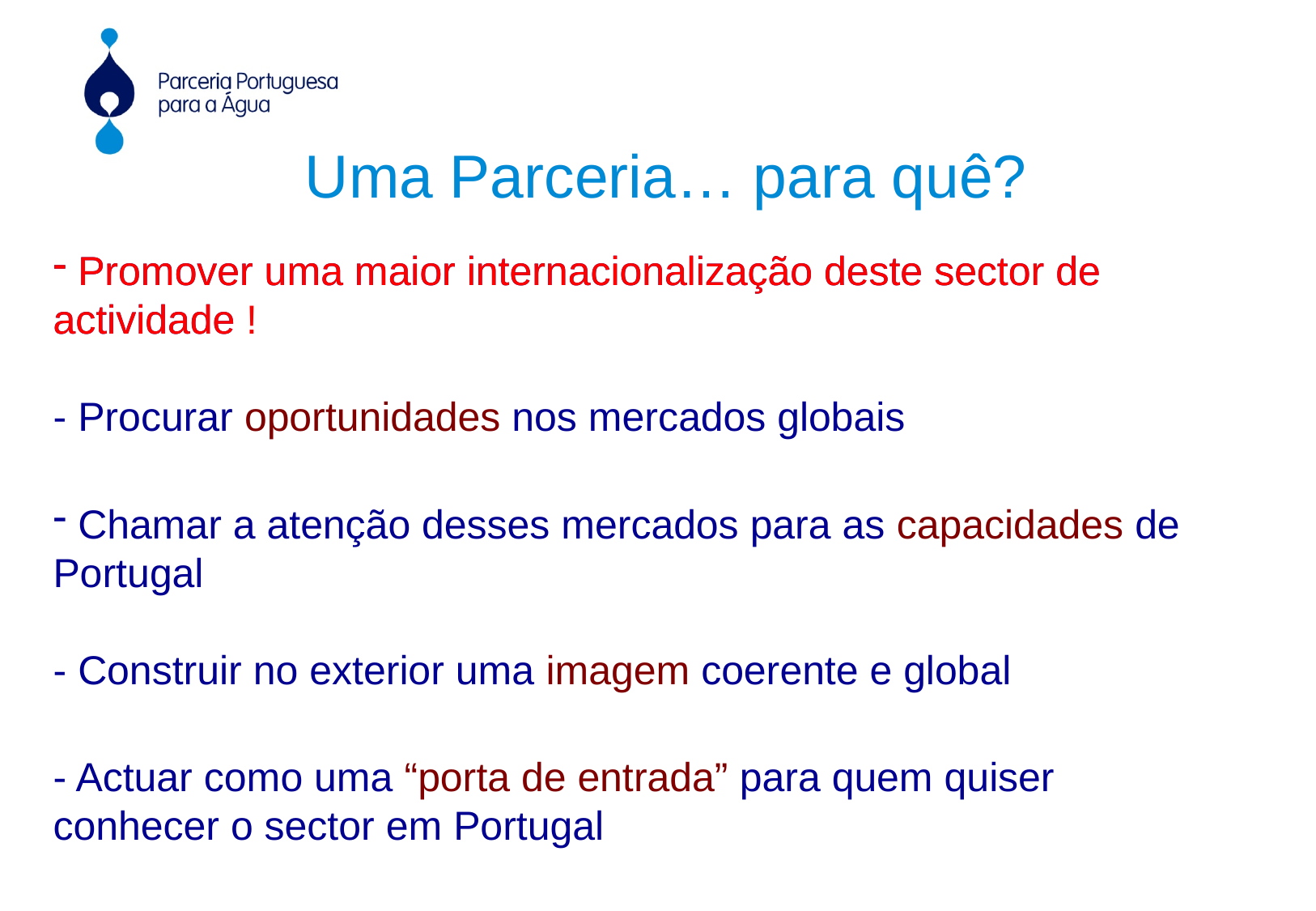

Uma Parceria… para quê?
 Promover uma maior internacionalização deste sector de 	actividade
 Promover uma maior internacionalização deste sector de 	actividade !
- Procurar oportunidades nos mercados globais
 Chamar a atenção desses mercados para as capacidades de 	Portugal
- Construir no exterior uma imagem coerente e global
- Actuar como uma “porta de entrada” para quem quiser 	conhecer o sector em Portugal